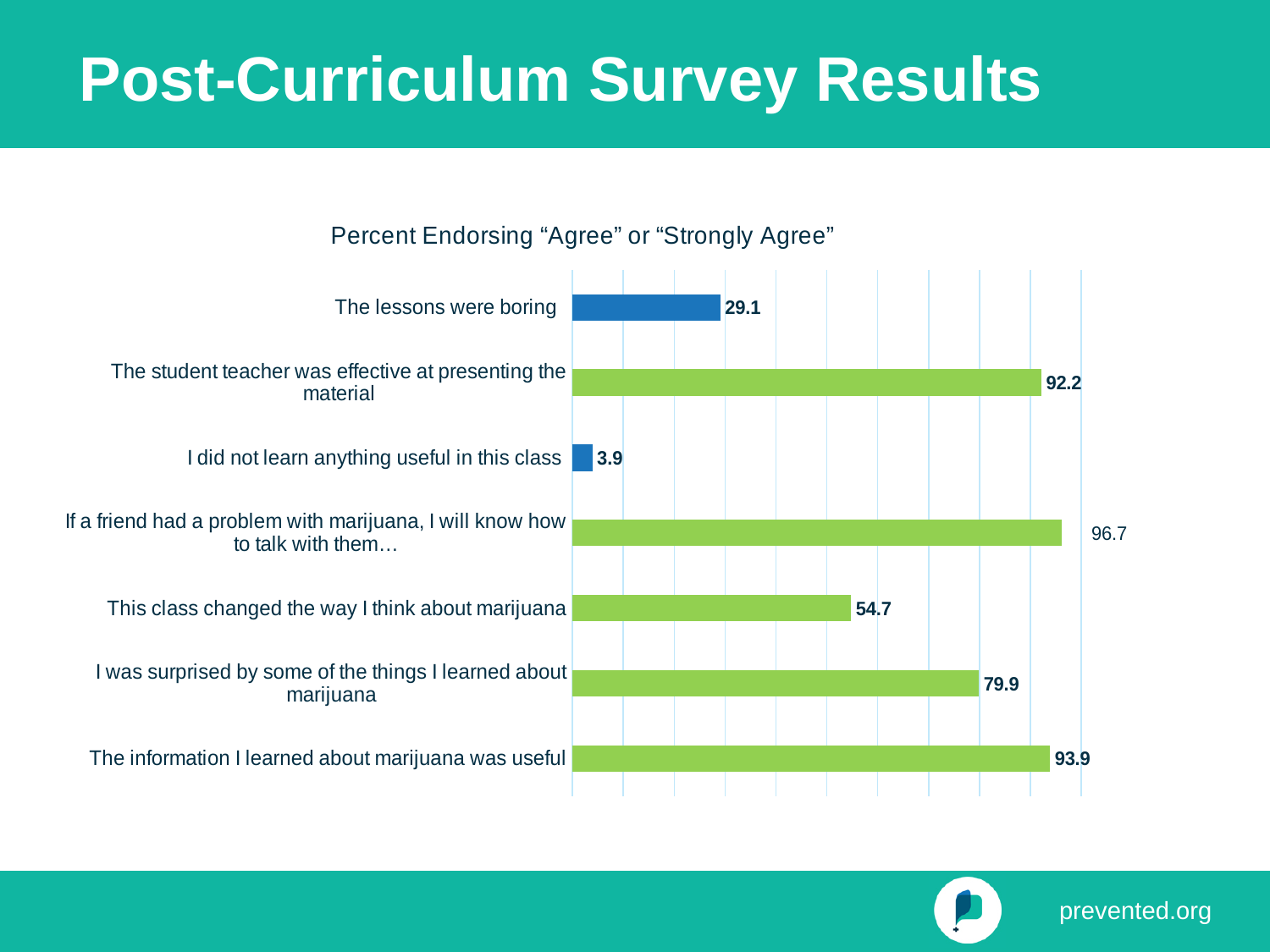

# Post-Curriculum Survey Results

### Chart: Percent Endorsing “Agree” or “Strongly Agree”

| Category |  |
|---|---|
| The information I learned about marijuana was useful | 93.85474860335195 |
| I was surprised by some of the things I learned about marijuana | 79.88826815642457 |
| This class changed the way I think about marijuana | 54.7486033519553 |
| If a friend had a problem with marijuana, I will know how to talk with them… | 96.08938547486034 |
| I did not learn anything useful in this class  | 3.910614525139665 |
| The student teacher was effective at presenting the material | 92.17877094972067 |
| The lessons were boring   | 29.05027932960894 |